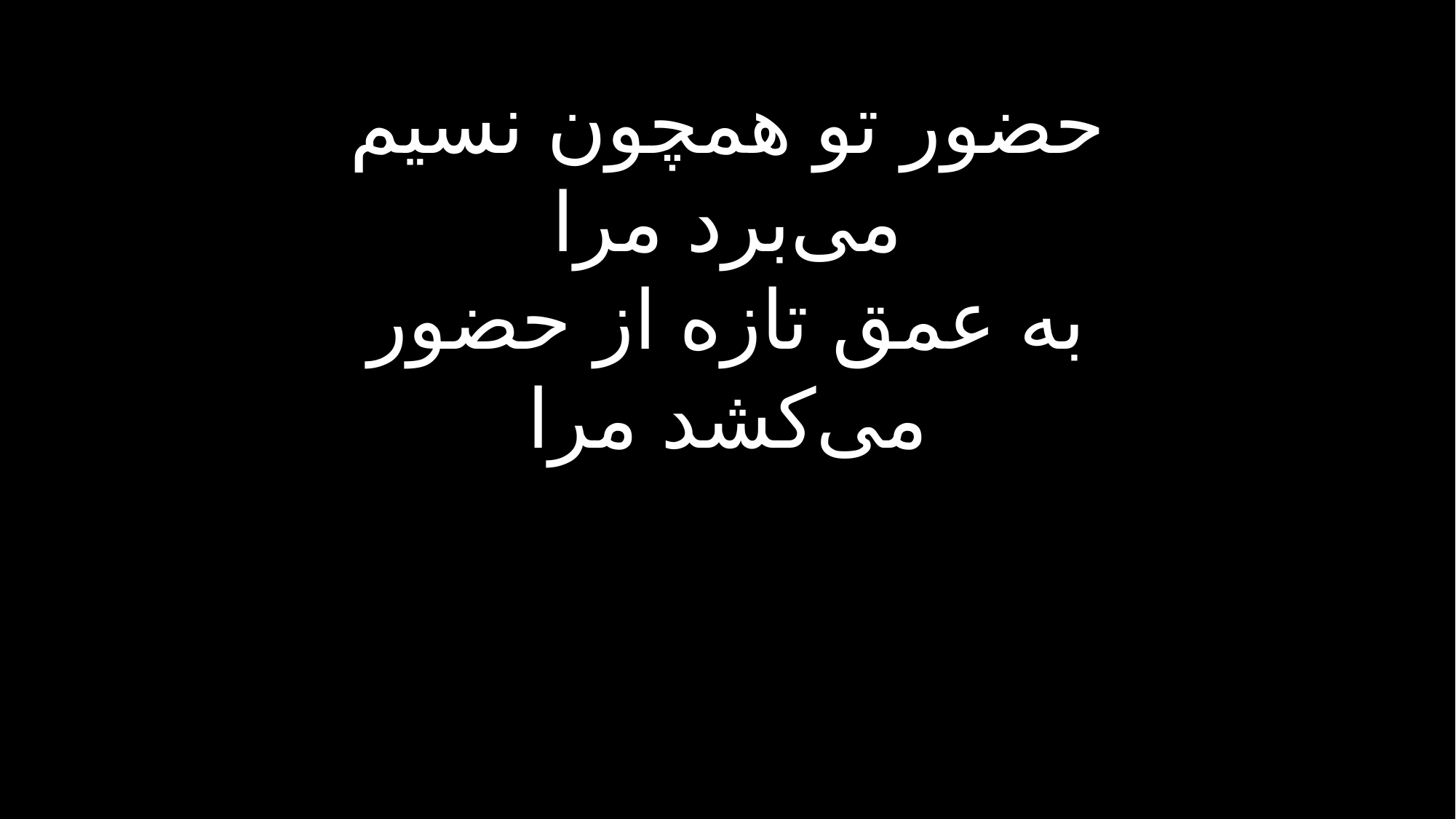

حضور تو همچون نسیم
می‌برد مرا
به عمق تازه از حضور
می‌کشد مرا